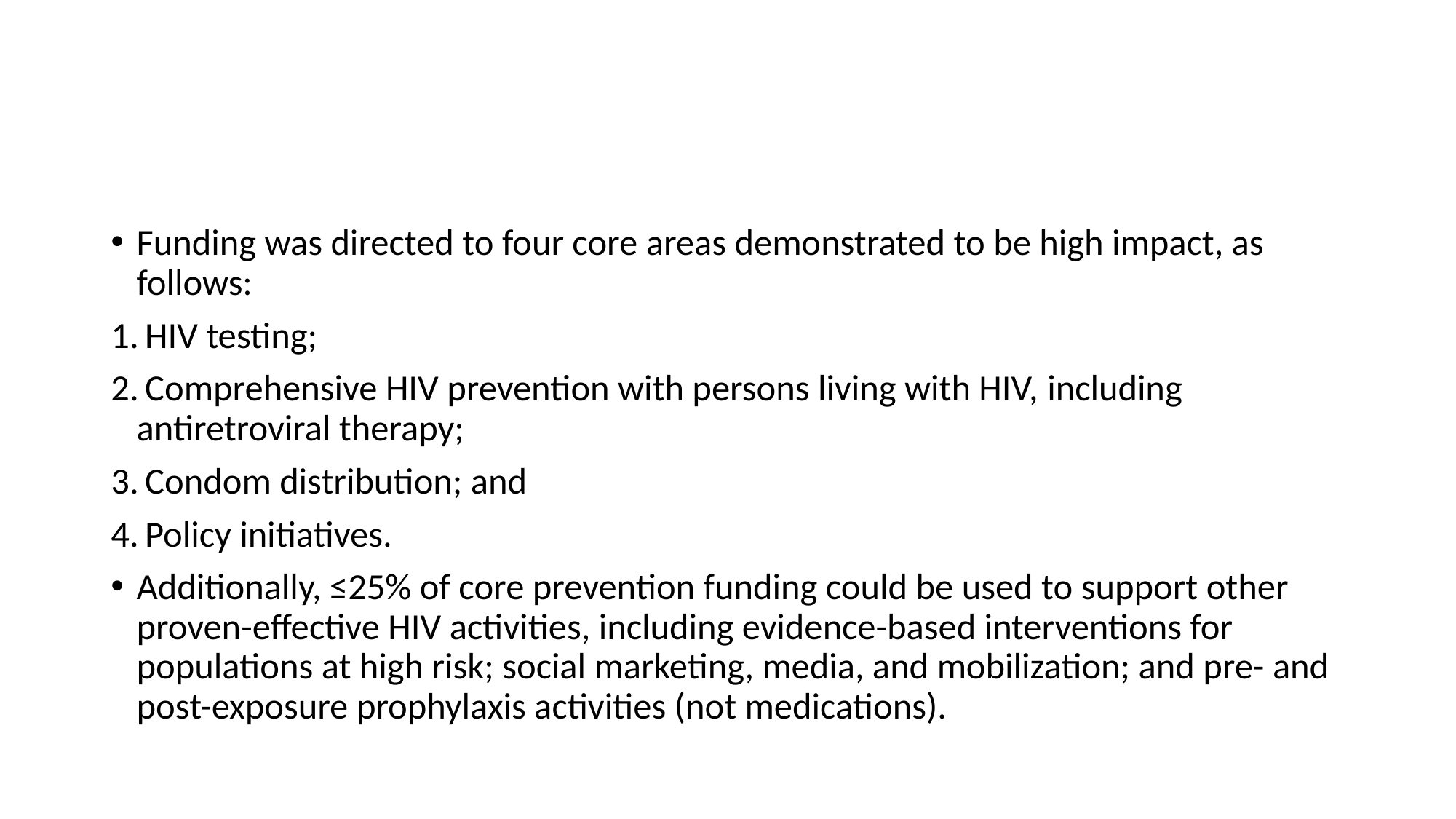

#
Funding was directed to four core areas demonstrated to be high impact, as follows:
 HIV testing;
 Comprehensive HIV prevention with persons living with HIV, including antiretroviral therapy;
 Condom distribution; and
 Policy initiatives.
Additionally, ≤25% of core prevention funding could be used to support other proven-effective HIV activities, including evidence-based interventions for populations at high risk; social marketing, media, and mobilization; and pre- and post-exposure prophylaxis activities (not medications).